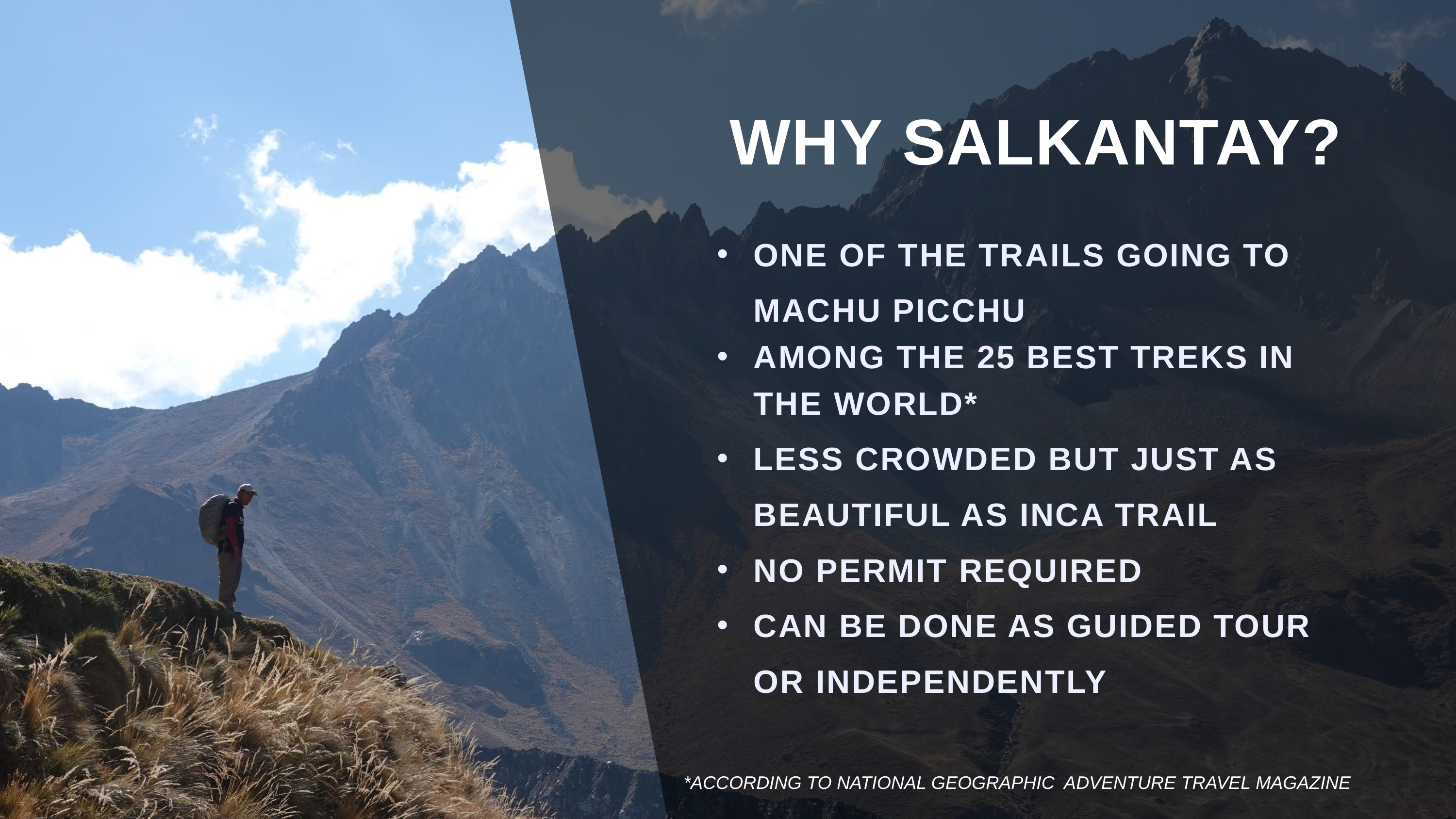

WHY SALKANTAY?

One of the trails going to Machu Picchu
Among the 25 Best Treks in the World*
Less crowded but just as beautiful as Inca Trail
No permit required
Can be done as guided tour or independently
*According to National Geographic  Adventure Travel Magazine